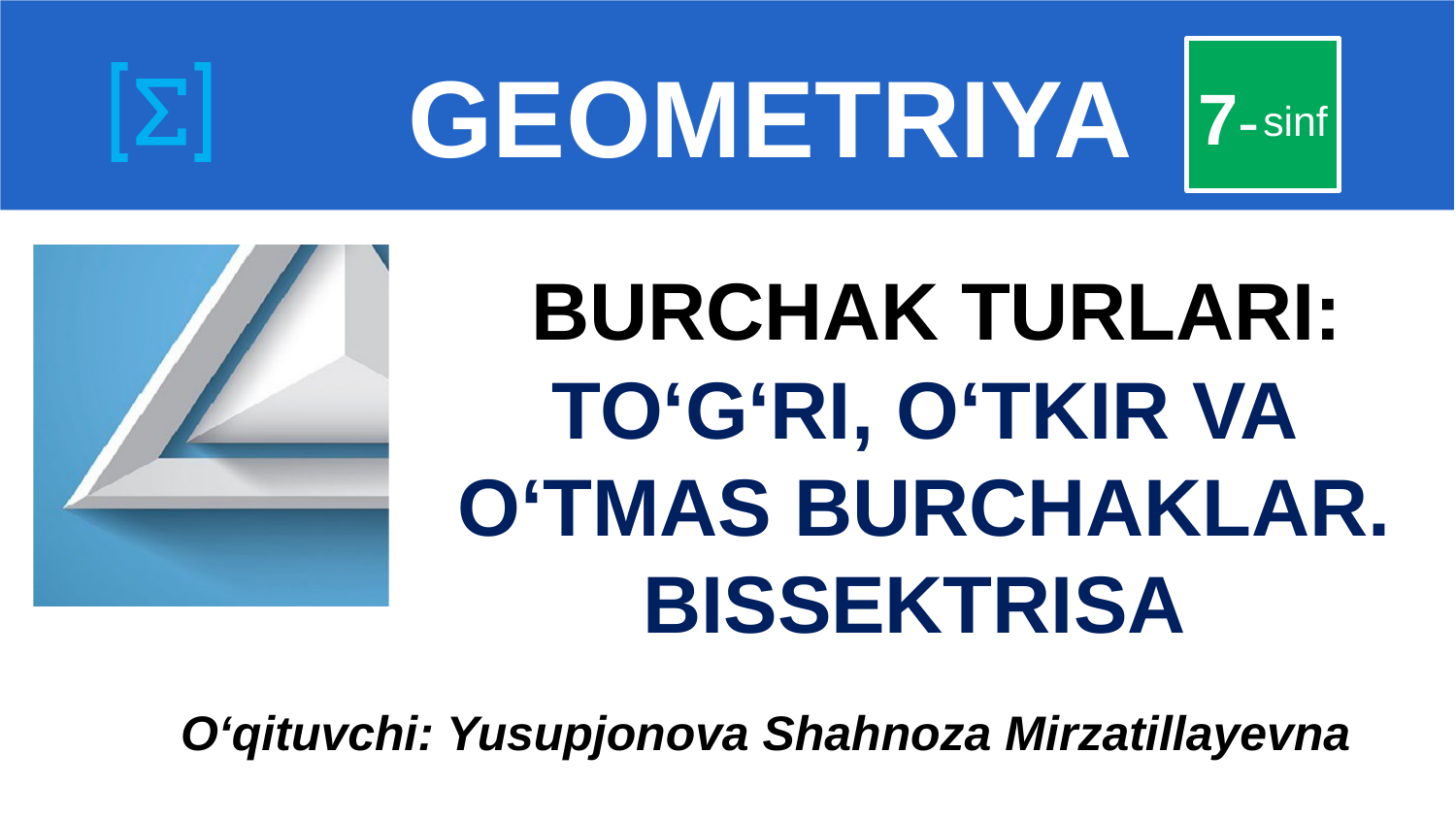

# GEOMETRIYA
7-
sinf
 BURCHAK TURLARI:
TO‘G‘RI, O‘TKIR VA O‘TMAS BURCHAKLAR.
BISSEKTRISA

O‘qituvchi: Yusupjonova Shahnoza Mirzatillayevna